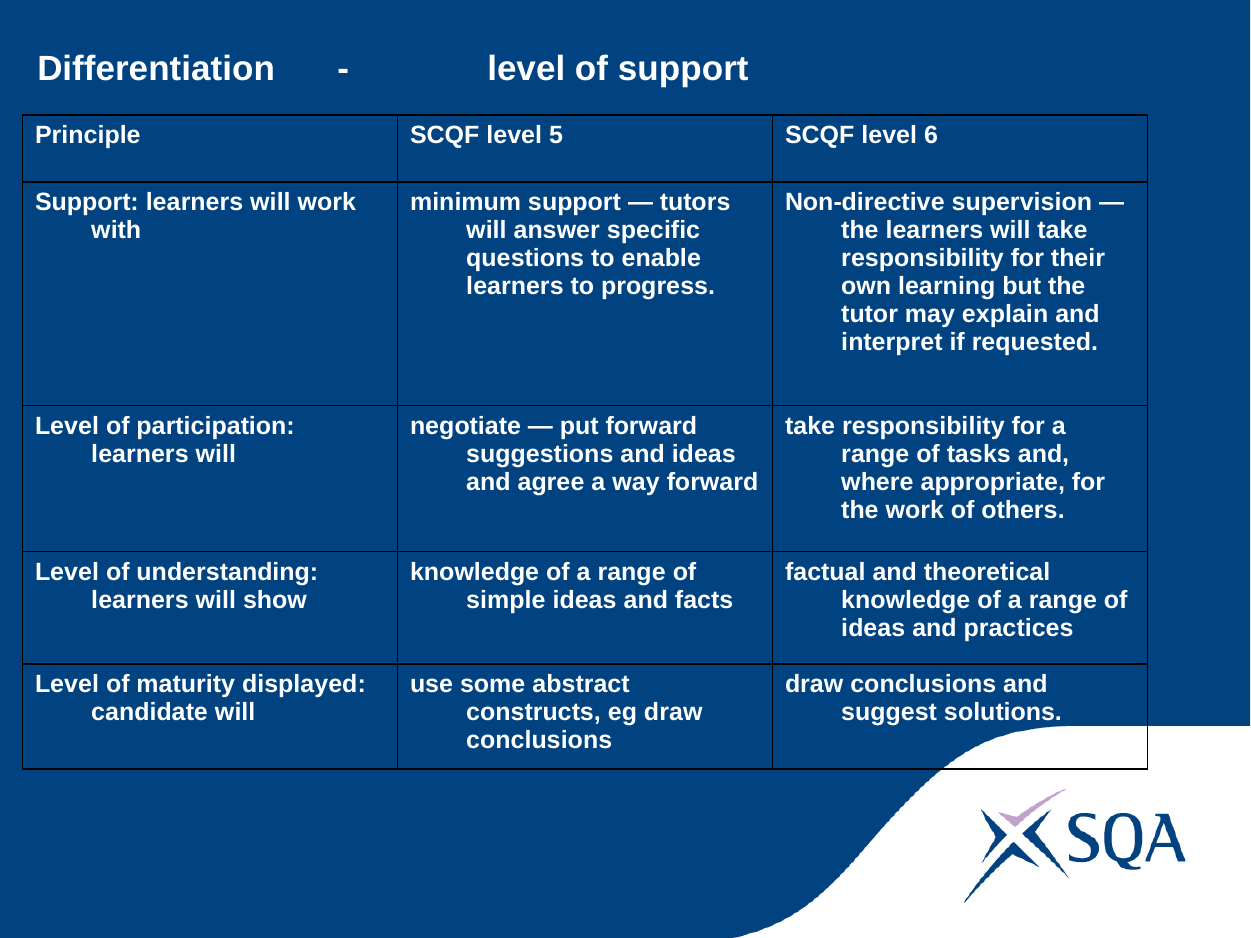

# Differentiation	-	level of support
| Principle | SCQF level 5 | SCQF level 6 |
| --- | --- | --- |
| Support: learners will work with | minimum support — tutors will answer specific questions to enable learners to progress. | Non-directive supervision — the learners will take responsibility for their own learning but the tutor may explain and interpret if requested. |
| Level of participation: learners will | negotiate — put forward suggestions and ideas and agree a way forward | take responsibility for a range of tasks and, where appropriate, for the work of others. |
| Level of understanding: learners will show | knowledge of a range of simple ideas and facts | factual and theoretical knowledge of a range of ideas and practices |
| Level of maturity displayed: candidate will | use some abstract constructs, eg draw conclusions | draw conclusions and suggest solutions. |